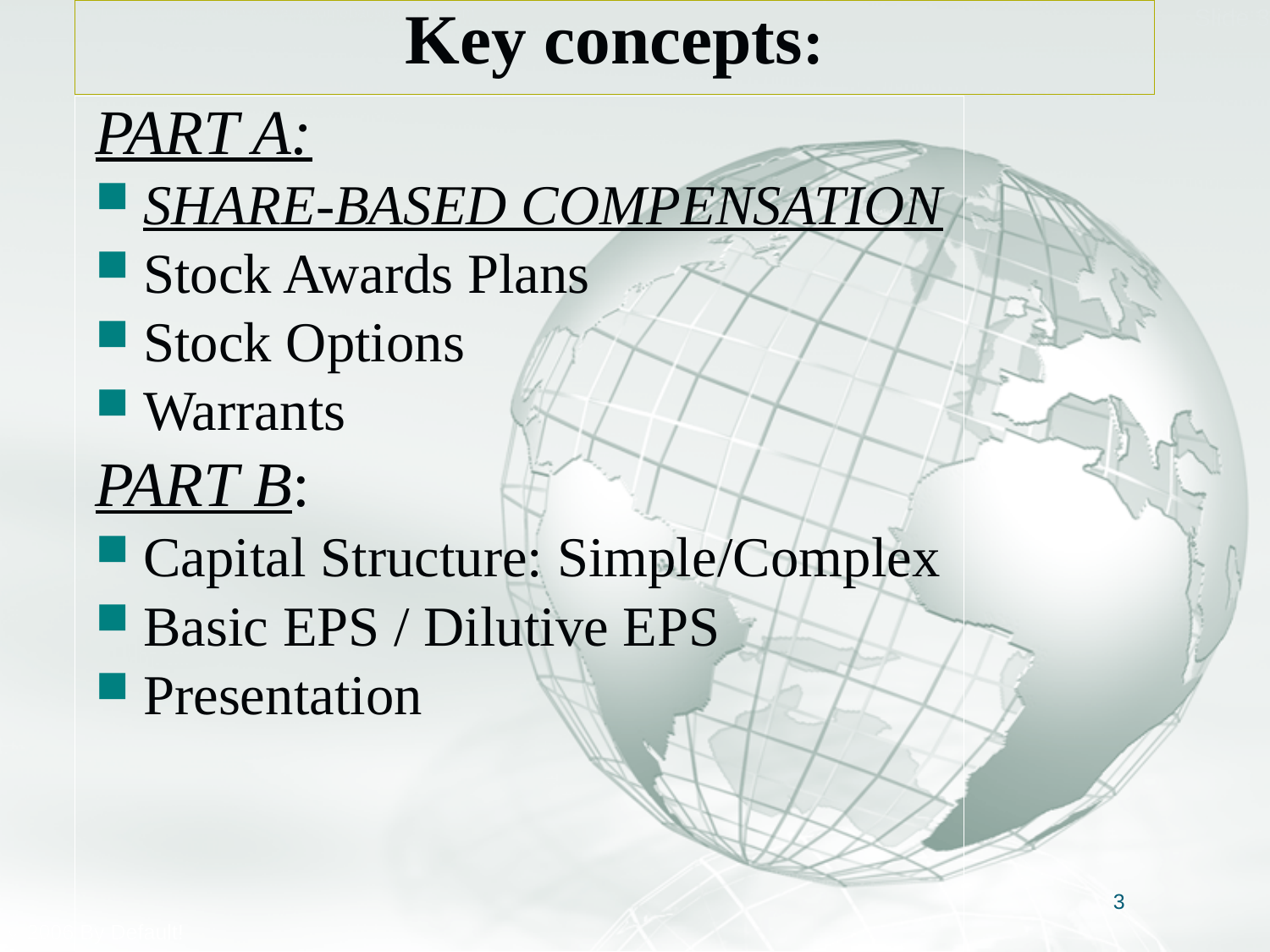

# Key concepts:
PART A:
SHARE-BASED COMPENSATION
Stock Awards Plans
Stock Options
Warrants
PART B:
Capital Structure: Simple/Complex
Basic EPS / Dilutive EPS
Presentation

3